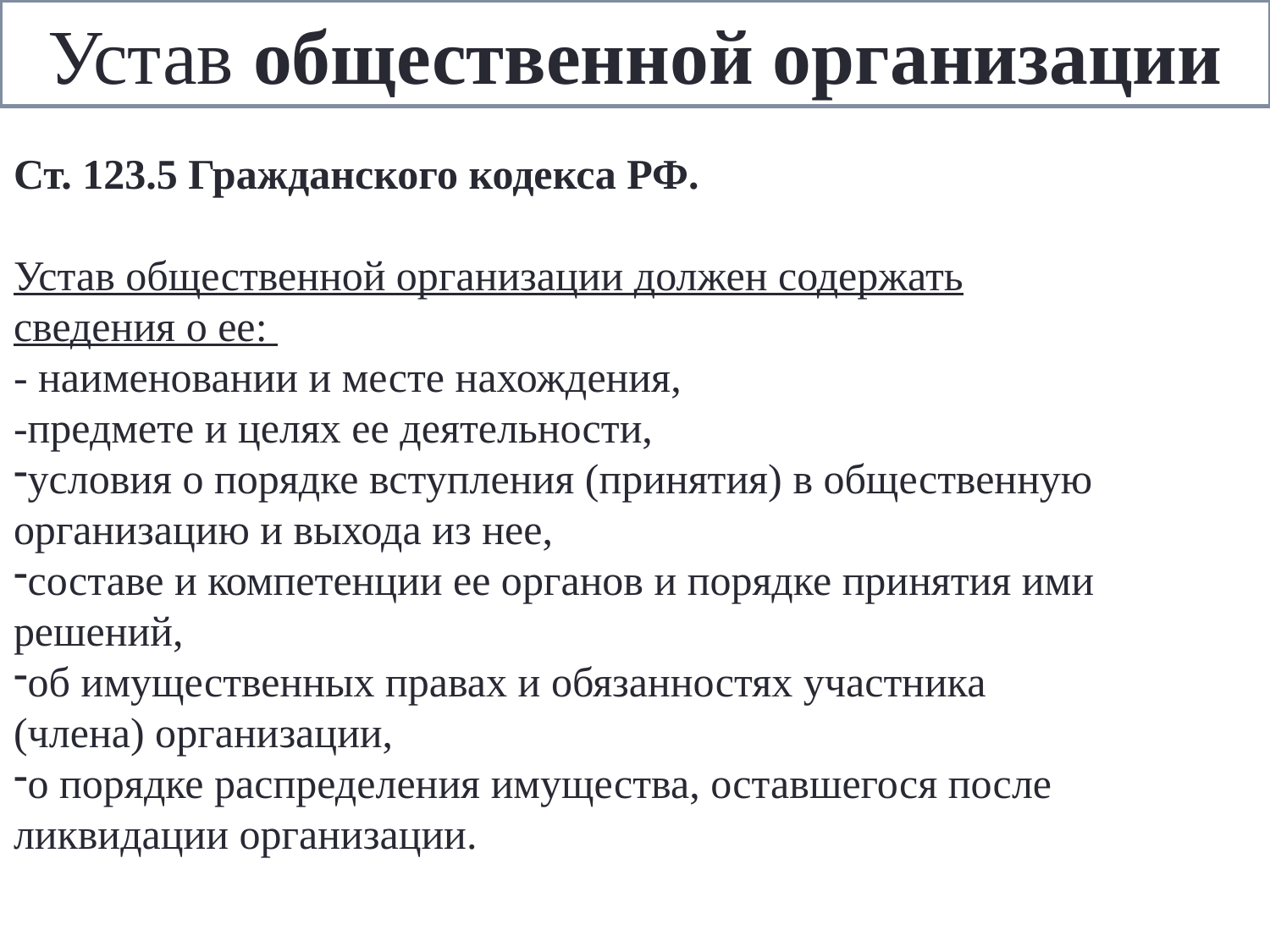

Устав общественной организации
Ст. 123.5 Гражданского кодекса РФ.

Устав общественной организации должен содержать сведения о ее:
- наименовании и месте нахождения,
-предмете и целях ее деятельности,
условия о порядке вступления (принятия) в общественную организацию и выхода из нее,
составе и компетенции ее органов и порядке принятия ими решений,
об имущественных правах и обязанностях участника (члена) организации,
о порядке распределения имущества, оставшегося после ликвидации организации.